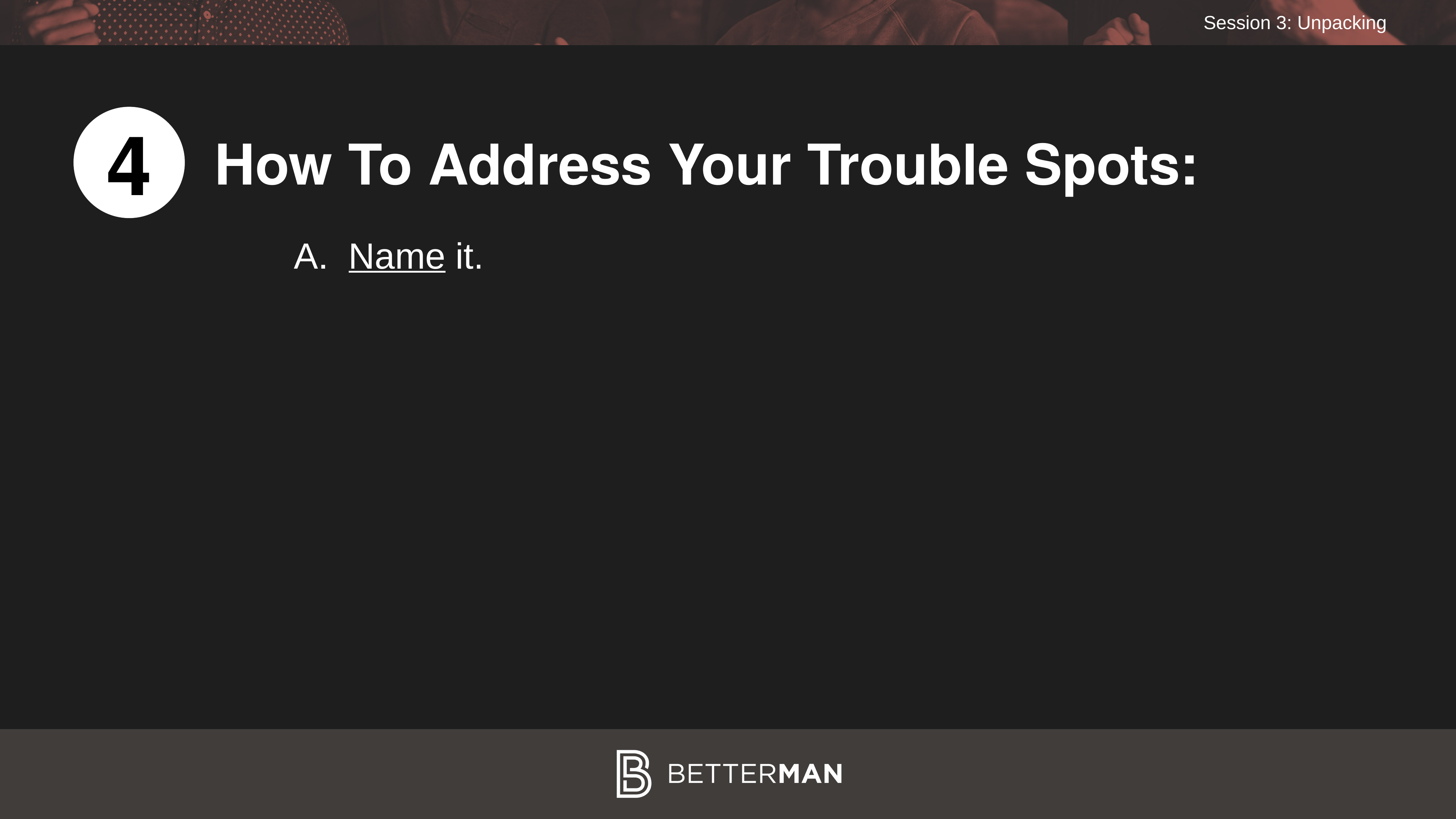

4
How To Address Your Trouble Spots:
A.  Name it.